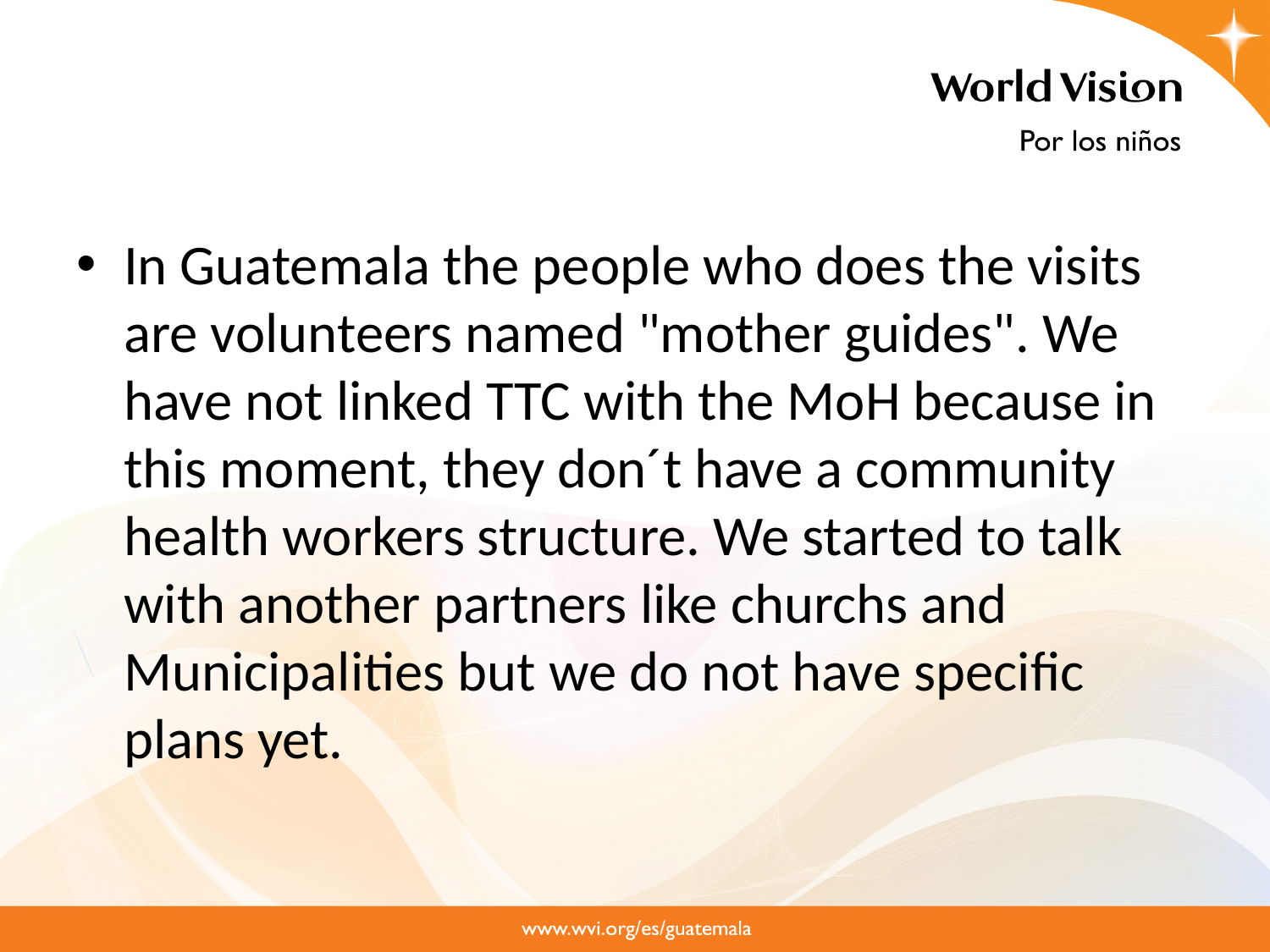

#
In Guatemala the people who does the visits are volunteers named "mother guides". We have not linked TTC with the MoH because in this moment, they don´t have a community health workers structure. We started to talk with another partners like churchs and Municipalities but we do not have specific plans yet.